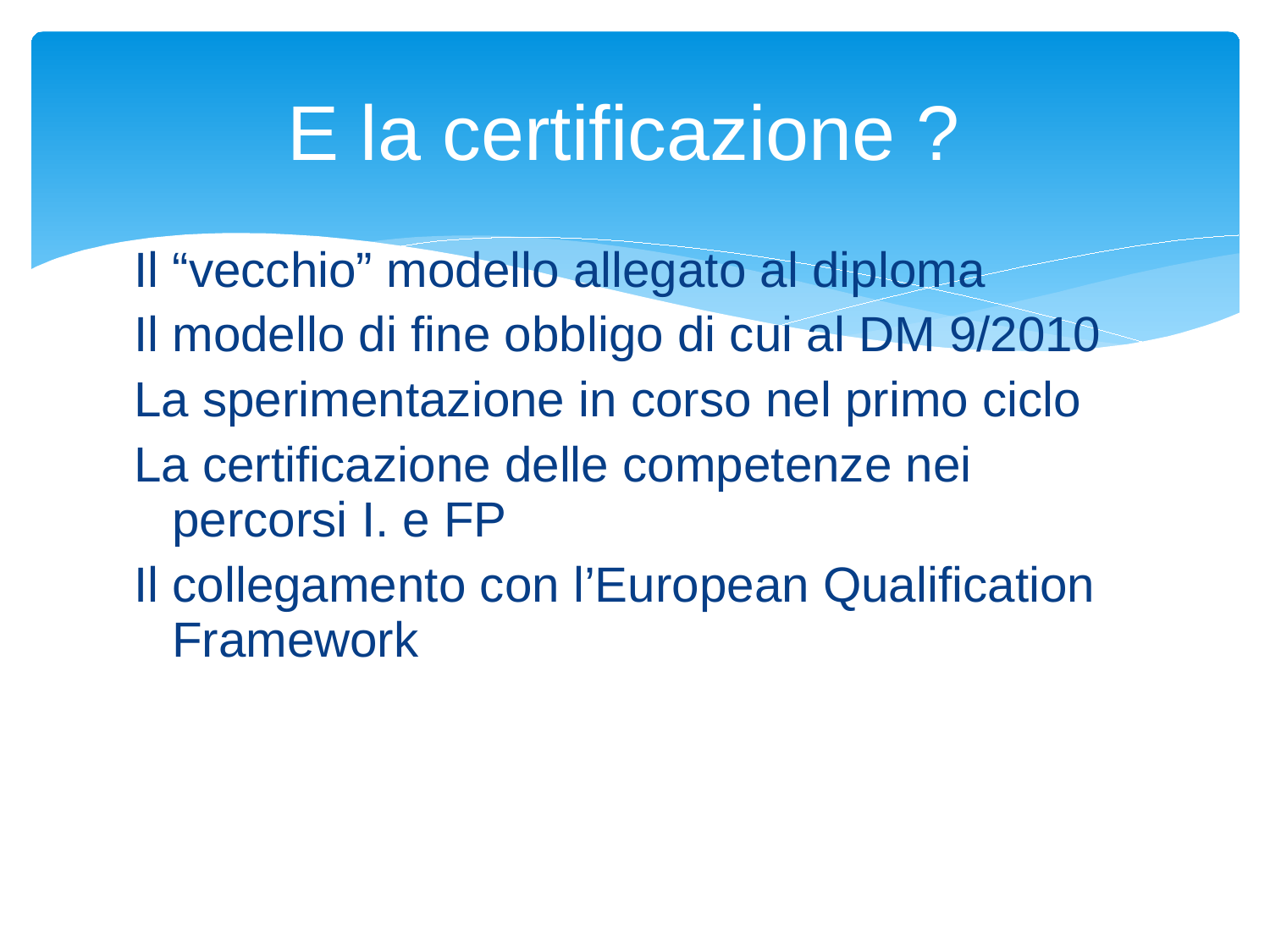

# E la certificazione ?
Il “vecchio” modello allegato al diploma
Il modello di fine obbligo di cui al DM 9/2010
La sperimentazione in corso nel primo ciclo
La certificazione delle competenze nei percorsi I. e FP
Il collegamento con l’European Qualification Framework